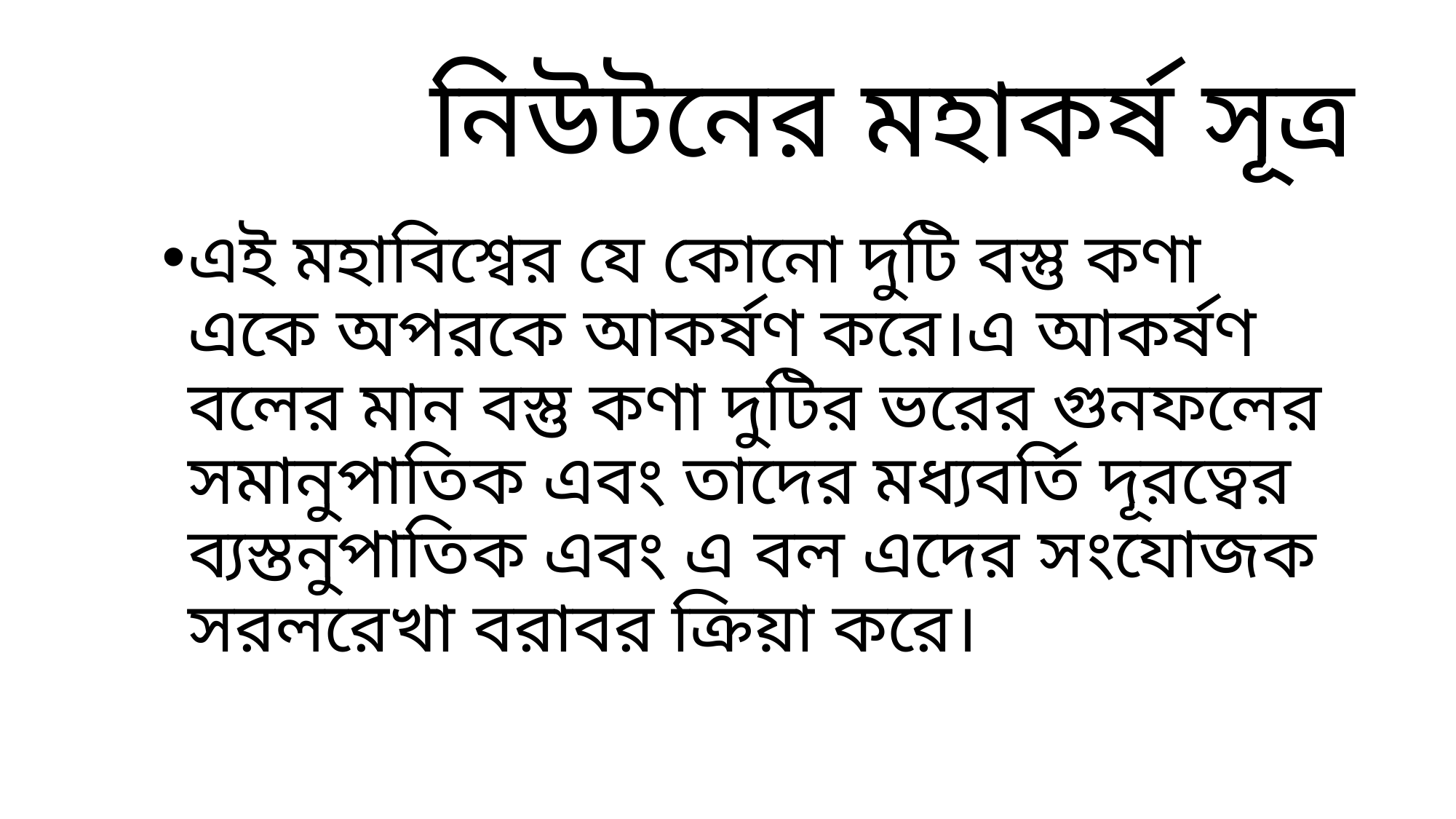

# নিউটনের মহাকর্ষ সূত্র
এই মহাবিশ্বের যে কোনো দুটি বস্তু কণা একে অপরকে আকর্ষণ করে।এ আকর্ষণ বলের মান বস্তু কণা দুটির ভরের গুনফলের সমানুপাতিক এবং তাদের মধ্যবর্তি দূরত্বের ব্যস্তনুপাতিক এবং এ বল এদের সংযোজক সরলরেখা বরাবর ক্রিয়া করে।